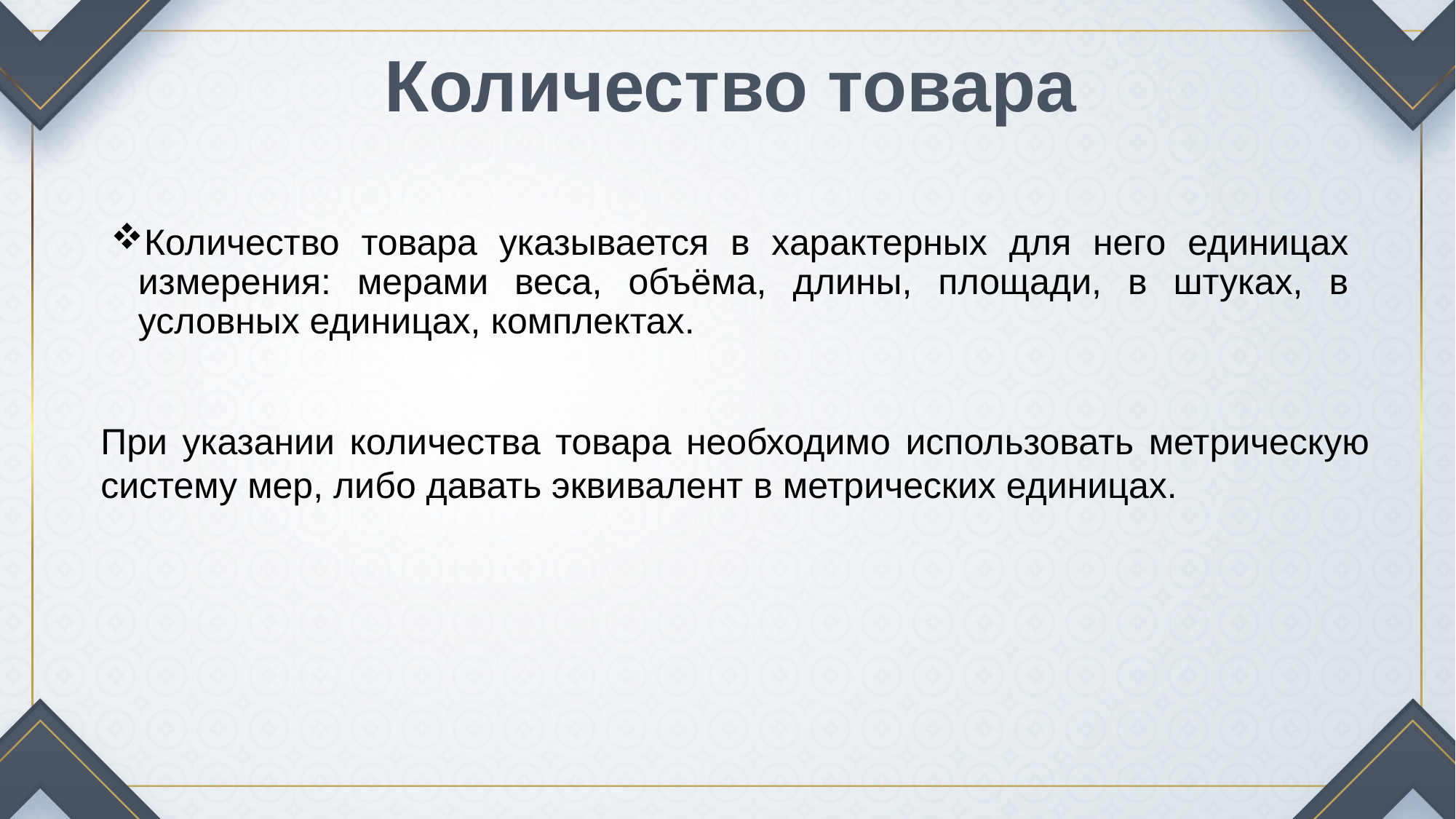

# Количество товара
Количество товара указывается в характерных для него единицах измерения: мерами веса, объёма, длины, площади, в штуках, в условных единицах, комплектах.
При указании количества товара необходимо использовать метрическую систему мер, либо давать эквивалент в метрических единицах.